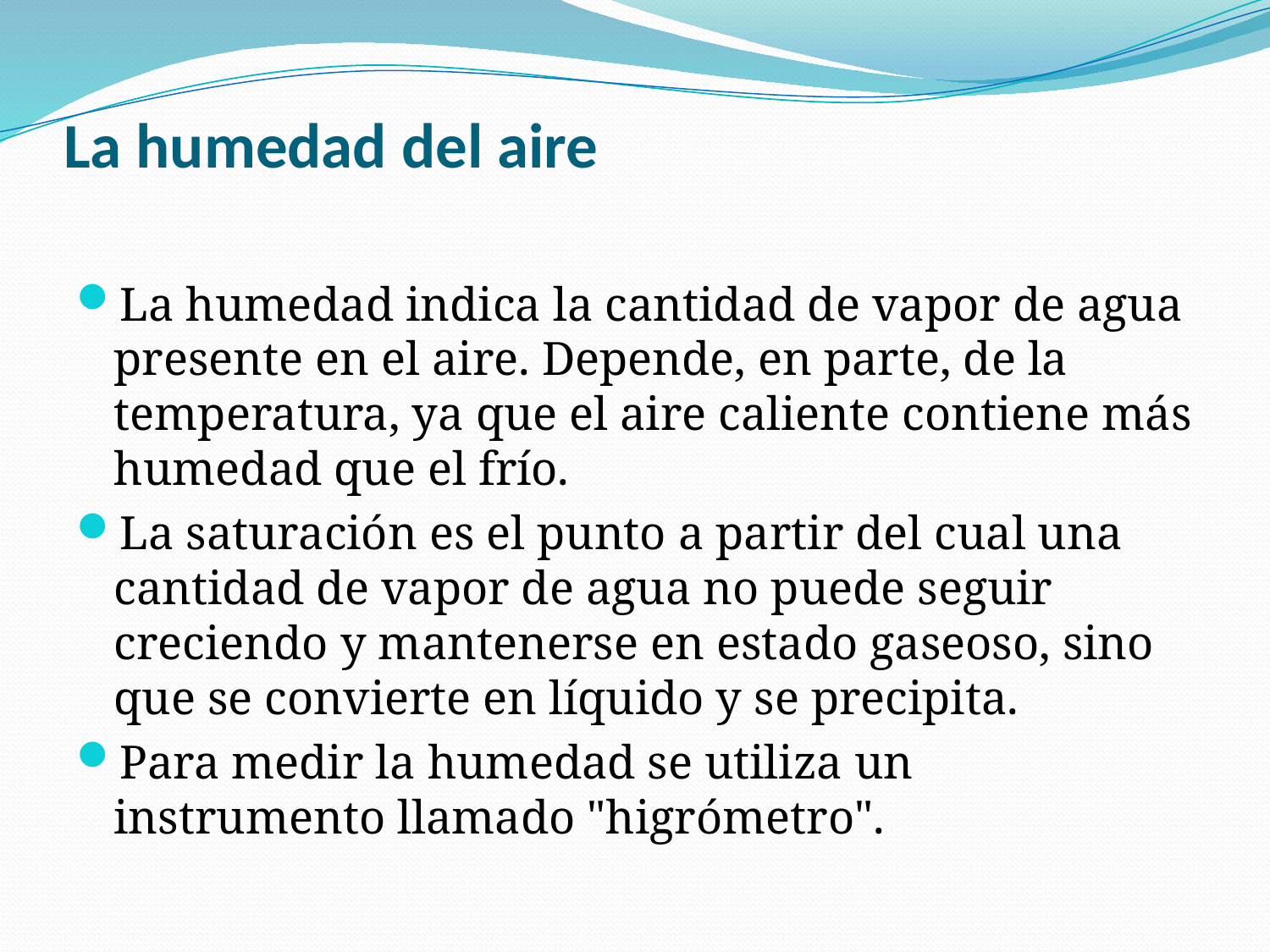

# La humedad del aire
La humedad indica la cantidad de vapor de agua presente en el aire. Depende, en parte, de la temperatura, ya que el aire caliente contiene más humedad que el frío.
La saturación es el punto a partir del cual una cantidad de vapor de agua no puede seguir creciendo y mantenerse en estado gaseoso, sino que se convierte en líquido y se precipita.
Para medir la humedad se utiliza un instrumento llamado "higrómetro".